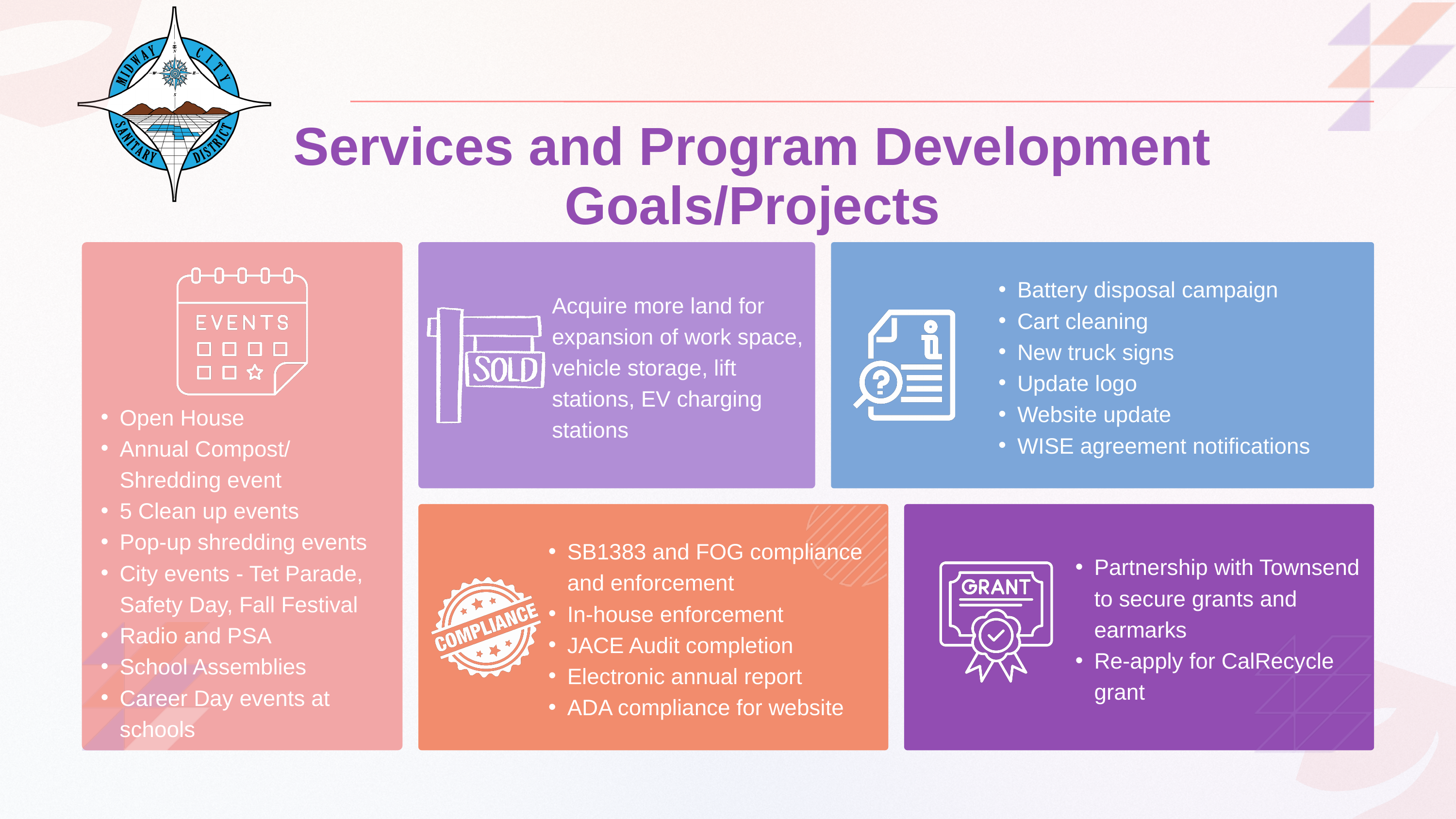

Services and Program Development Goals/Projects

Battery disposal campaign
Cart cleaning
New truck signs
Update logo
Website update
WISE agreement notifications
Acquire more land for expansion of work space, vehicle storage, lift stations, EV charging stations

Open House
Annual Compost/ Shredding event
5 Clean up events
Pop-up shredding events
City events - Tet Parade, Safety Day, Fall Festival
Radio and PSA
School Assemblies
Career Day events at schools

SB1383 and FOG compliance and enforcement
In-house enforcement
JACE Audit completion
Electronic annual report
ADA compliance for website
Partnership with Townsend to secure grants and earmarks
Re-apply for CalRecycle grant